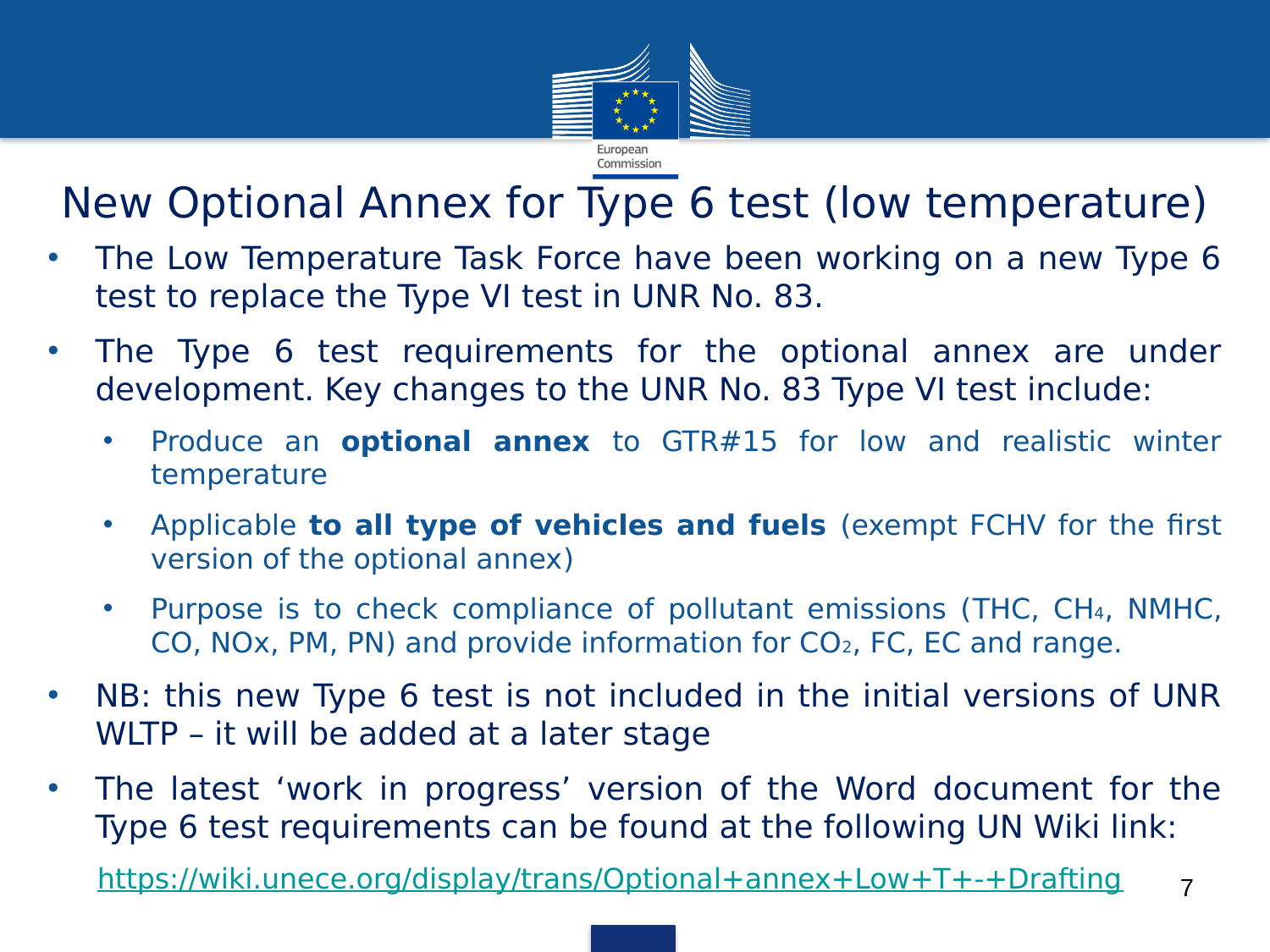

# New Optional Annex for Type 6 test (low temperature)
The Low Temperature Task Force have been working on a new Type 6 test to replace the Type VI test in UNR No. 83.
The Type 6 test requirements for the optional annex are under development. Key changes to the UNR No. 83 Type VI test include:
Produce an optional annex to GTR#15 for low and realistic winter temperature
Applicable to all type of vehicles and fuels (exempt FCHV for the first version of the optional annex)
Purpose is to check compliance of pollutant emissions (THC, CH4, NMHC, CO, NOx, PM, PN) and provide information for CO2, FC, EC and range.
NB: this new Type 6 test is not included in the initial versions of UNR WLTP – it will be added at a later stage
The latest ‘work in progress’ version of the Word document for the Type 6 test requirements can be found at the following UN Wiki link:
https://wiki.unece.org/display/trans/Optional+annex+Low+T+-+Drafting

7